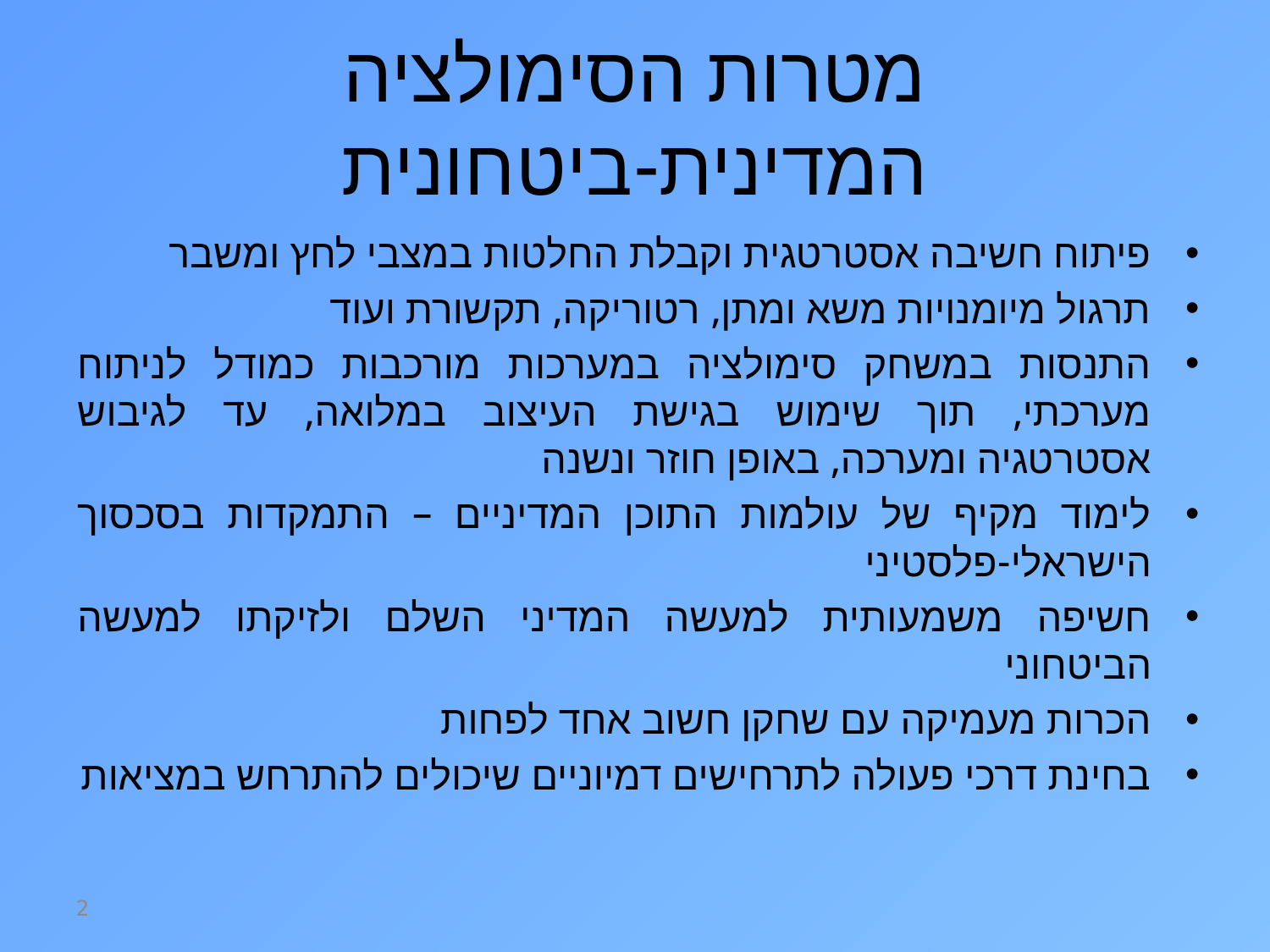

# מטרות הסימולציה המדינית-ביטחונית
פיתוח חשיבה אסטרטגית וקבלת החלטות במצבי לחץ ומשבר
תרגול מיומנויות משא ומתן, רטוריקה, תקשורת ועוד
התנסות במשחק סימולציה במערכות מורכבות כמודל לניתוח מערכתי, תוך שימוש בגישת העיצוב במלואה, עד לגיבוש אסטרטגיה ומערכה, באופן חוזר ונשנה
לימוד מקיף של עולמות התוכן המדיניים – התמקדות בסכסוך הישראלי-פלסטיני
חשיפה משמעותית למעשה המדיני השלם ולזיקתו למעשה הביטחוני
הכרות מעמיקה עם שחקן חשוב אחד לפחות
בחינת דרכי פעולה לתרחישים דמיוניים שיכולים להתרחש במציאות
2